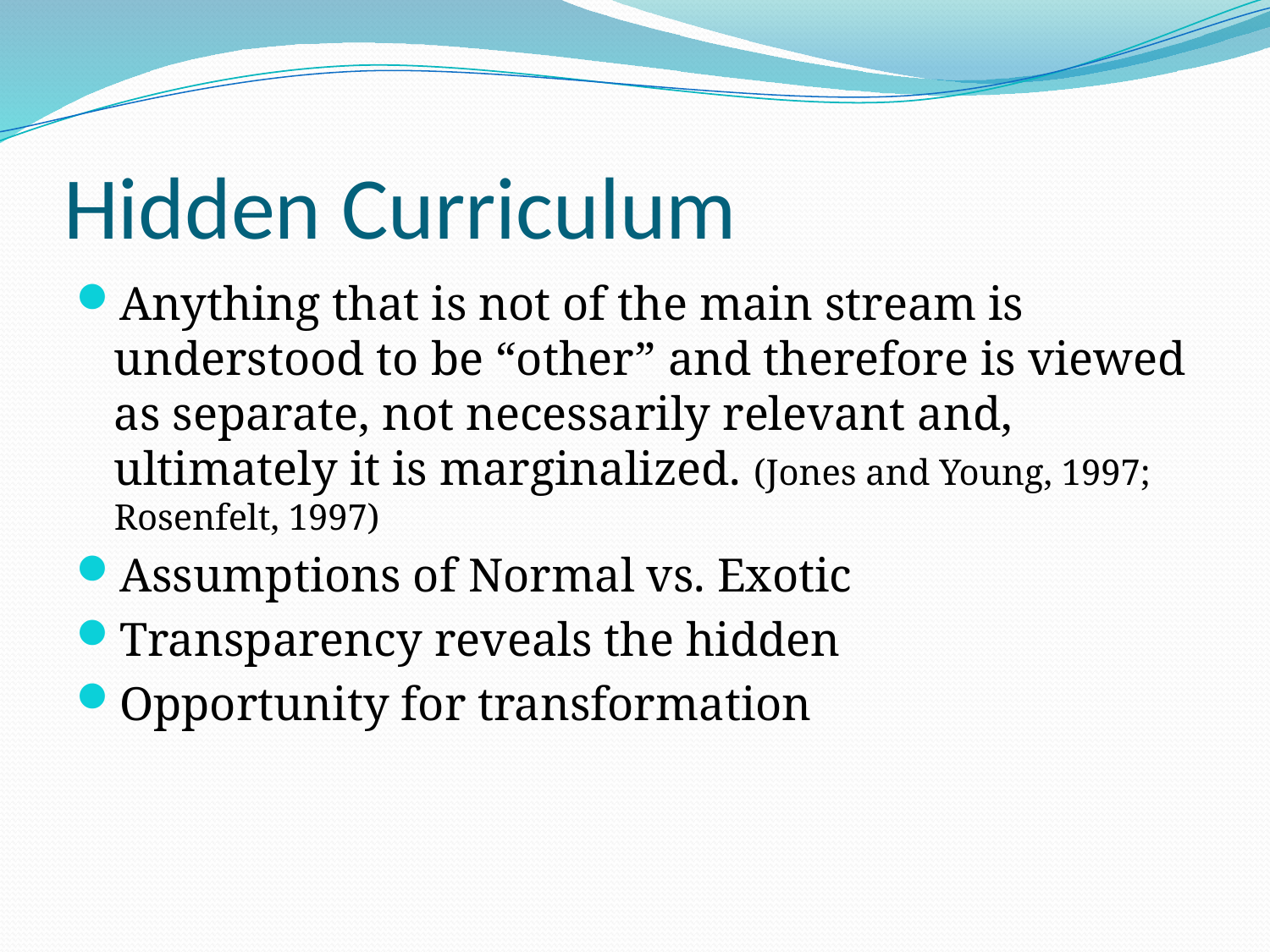

# Hidden Curriculum
Anything that is not of the main stream is understood to be “other” and therefore is viewed as separate, not necessarily relevant and, ultimately it is marginalized. (Jones and Young, 1997; Rosenfelt, 1997)
Assumptions of Normal vs. Exotic
Transparency reveals the hidden
Opportunity for transformation